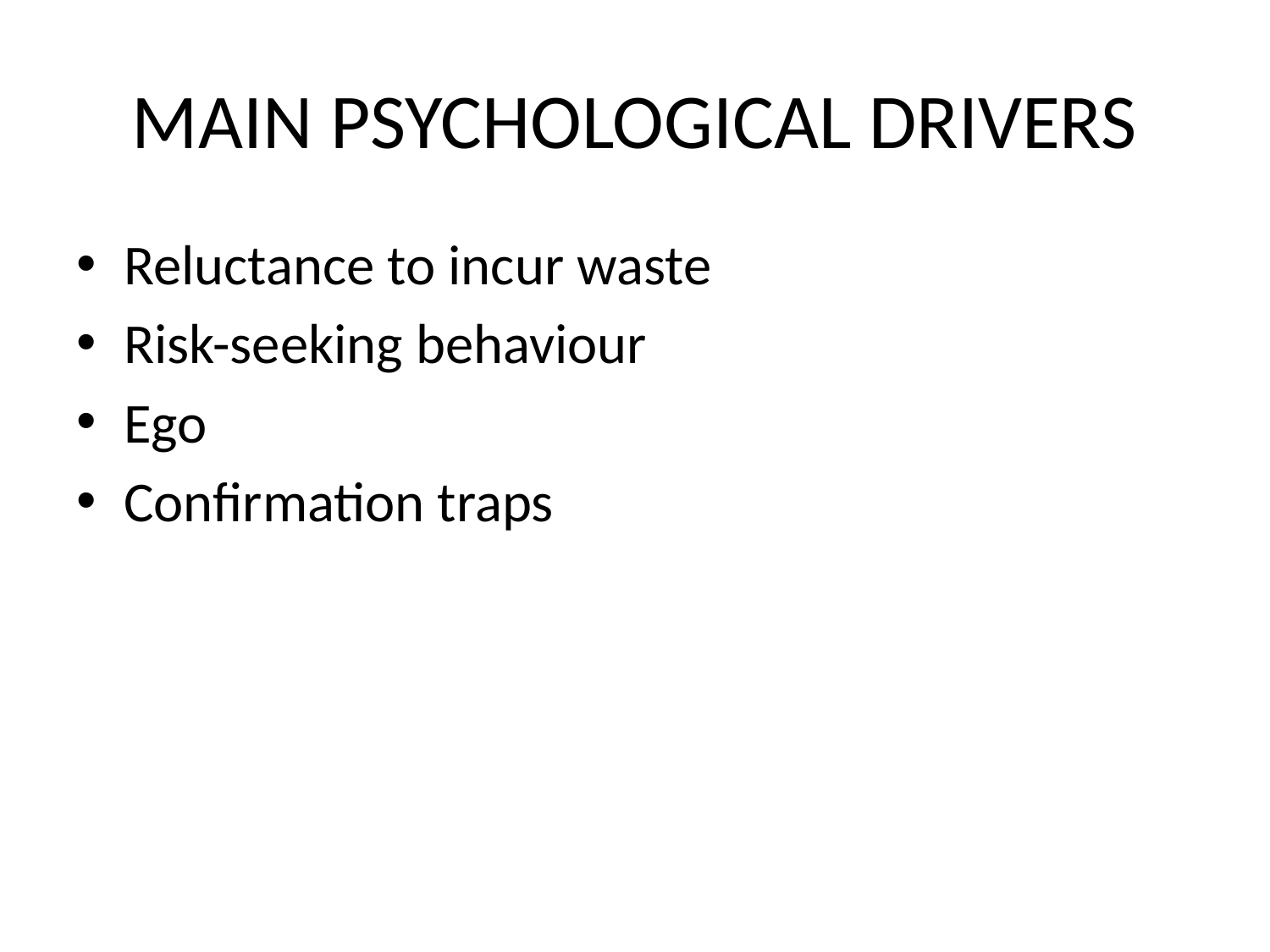

# MAIN PSYCHOLOGICAL DRIVERS
Reluctance to incur waste
Risk-seeking behaviour
Ego
Confirmation traps